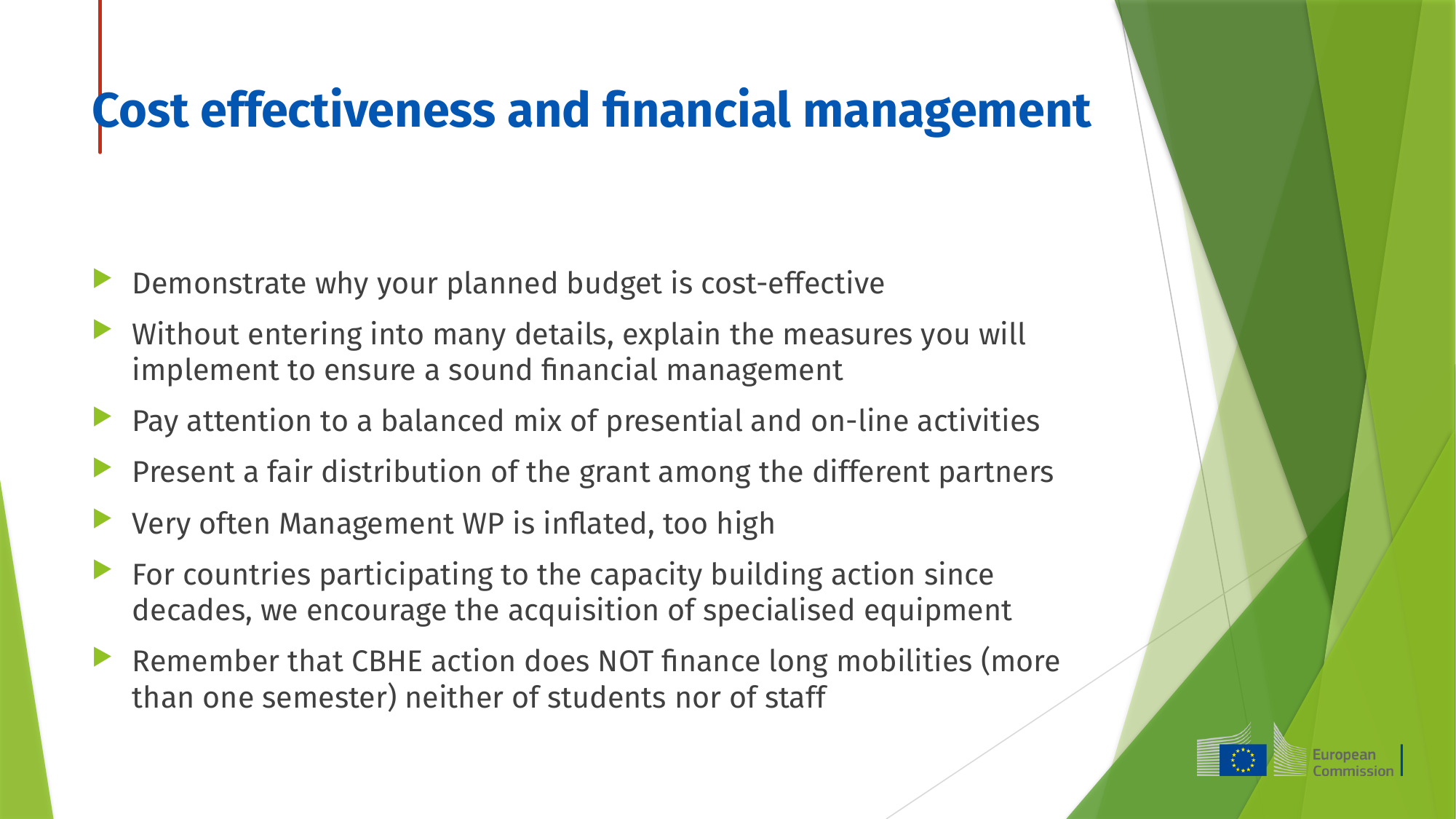

# Cost effectiveness and financial management
Demonstrate why your planned budget is cost-effective
Without entering into many details, explain the measures you will implement to ensure a sound financial management
Pay attention to a balanced mix of presential and on-line activities
Present a fair distribution of the grant among the different partners
Very often Management WP is inflated, too high
For countries participating to the capacity building action since decades, we encourage the acquisition of specialised equipment
Remember that CBHE action does NOT finance long mobilities (more than one semester) neither of students nor of staff